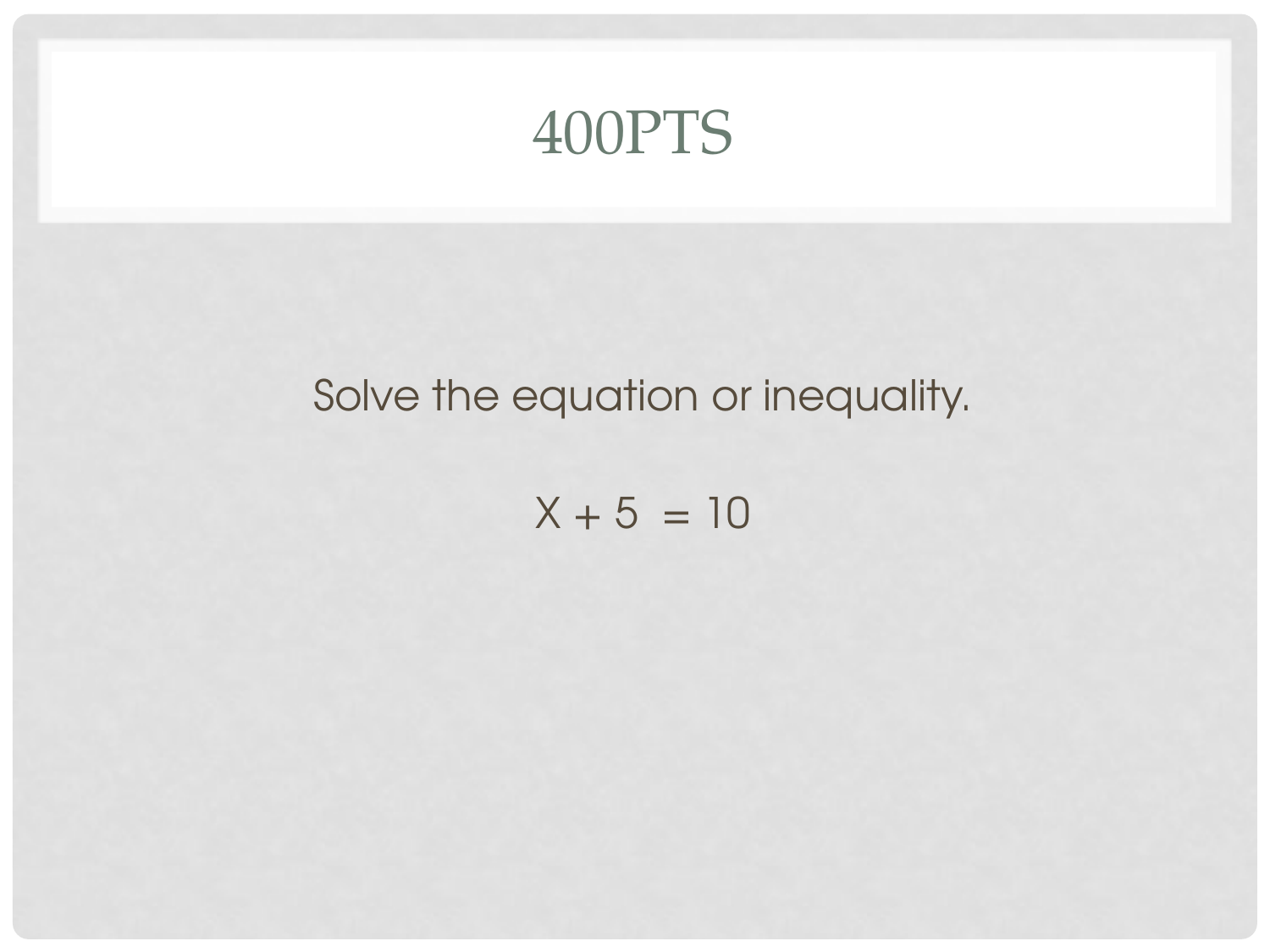

# 400pts

Solve the equation or inequality.

X + 5  = 10